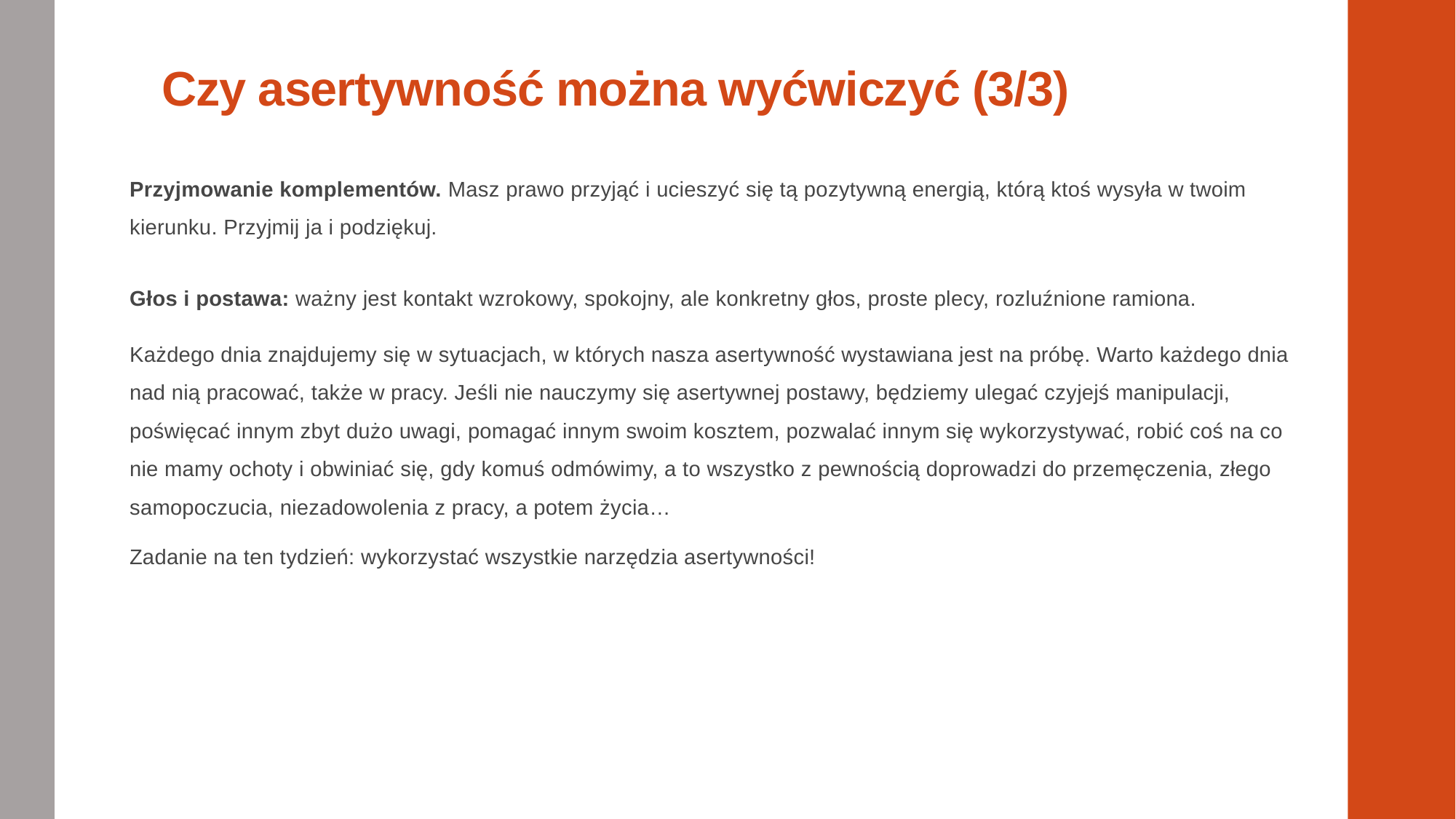

# Czy asertywność można wyćwiczyć (3/3)
Przyjmowanie komplementów. Masz prawo przyjąć i ucieszyć się tą pozytywną energią, którą ktoś wysyła w twoim kierunku. Przyjmij ja i podziękuj.
Głos i postawa: ważny jest kontakt wzrokowy, spokojny, ale konkretny głos, proste plecy, rozluźnione ramiona.
Każdego dnia znajdujemy się w sytuacjach, w których nasza asertywność wystawiana jest na próbę. Warto każdego dnia nad nią pracować, także w pracy. Jeśli nie nauczymy się asertywnej postawy, będziemy ulegać czyjejś manipulacji, poświęcać innym zbyt dużo uwagi, pomagać innym swoim kosztem, pozwalać innym się wykorzystywać, robić coś na co nie mamy ochoty i obwiniać się, gdy komuś odmówimy, a to wszystko z pewnością doprowadzi do przemęczenia, złego samopoczucia, niezadowolenia z pracy, a potem życia…
Zadanie na ten tydzień: wykorzystać wszystkie narzędzia asertywności!